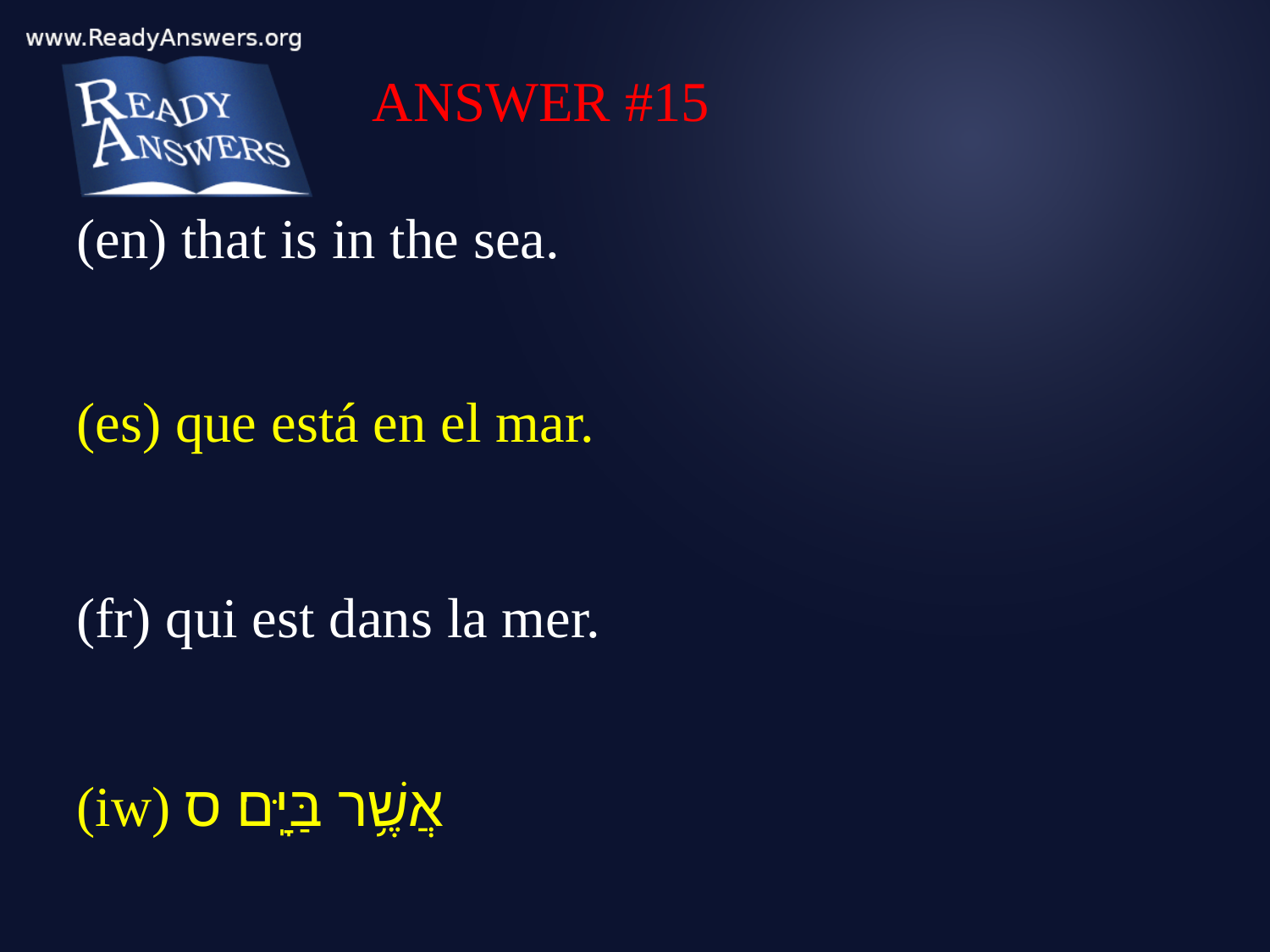

ANSWER #15
(en) that is in the sea.
(es) que está en el mar.
(fr) qui est dans la mer.
(iw) אֲשֶׁ֥ר בַּיָּֽם׃ ס